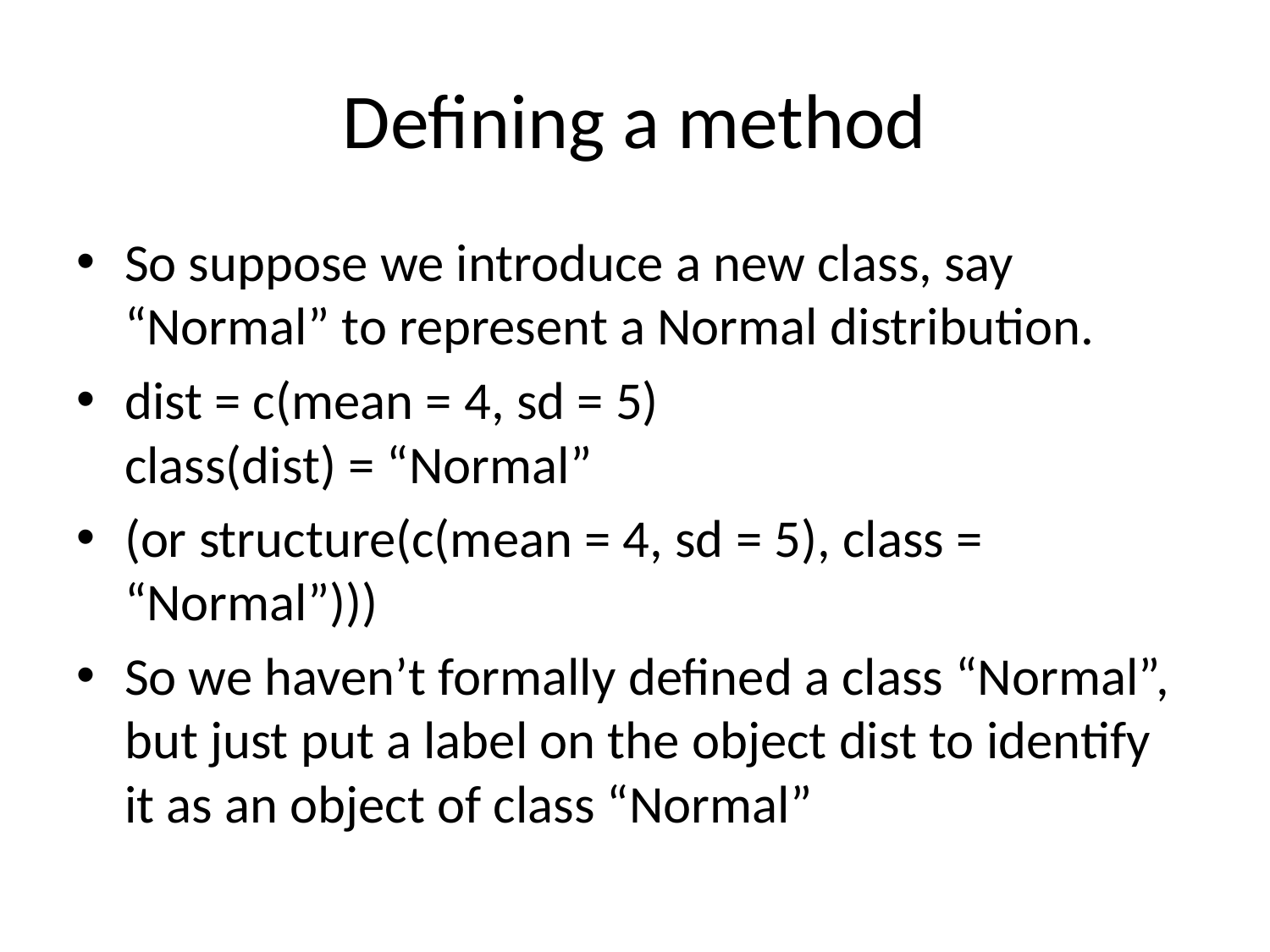

# Defining a method
So suppose we introduce a new class, say  “Normal” to represent a Normal distribution.
dist = c(mean = 4, sd = 5)
class(dist) = “Normal”
(or structure(c(mean = 4, sd = 5), class = “Normal”)))
So we haven’t formally defined a class “Normal”, but just put a label on the object dist to identify it as an object of class “Normal”